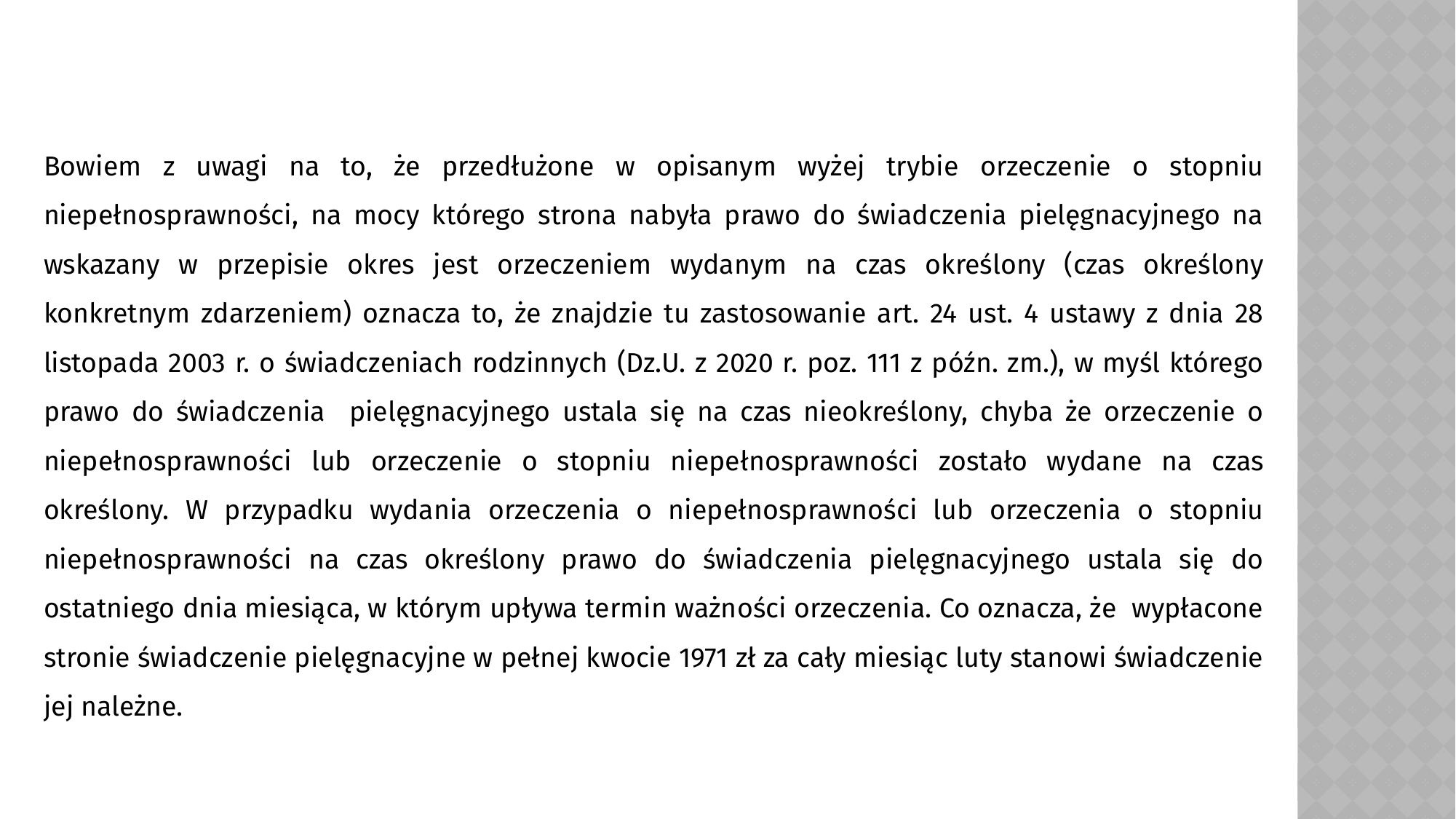

Bowiem z uwagi na to, że przedłużone w opisanym wyżej trybie orzeczenie o stopniu niepełnosprawności, na mocy którego strona nabyła prawo do świadczenia pielęgnacyjnego na wskazany w przepisie okres jest orzeczeniem wydanym na czas określony (czas określony konkretnym zdarzeniem) oznacza to, że znajdzie tu zastosowanie art. 24 ust. 4 ustawy z dnia 28 listopada 2003 r. o świadczeniach rodzinnych (Dz.U. z 2020 r. poz. 111 z późn. zm.), w myśl którego prawo do świadczenia  pielęgnacyjnego ustala się na czas nieokreślony, chyba że orzeczenie o niepełnosprawności lub orzeczenie o stopniu niepełnosprawności zostało wydane na czas określony. W przypadku wydania orzeczenia o niepełnosprawności lub orzeczenia o stopniu niepełnosprawności na czas określony prawo do świadczenia pielęgnacyjnego ustala się do ostatniego dnia miesiąca, w którym upływa termin ważności orzeczenia. Co oznacza, że  wypłacone stronie świadczenie pielęgnacyjne w pełnej kwocie 1971 zł za cały miesiąc luty stanowi świadczenie jej należne.